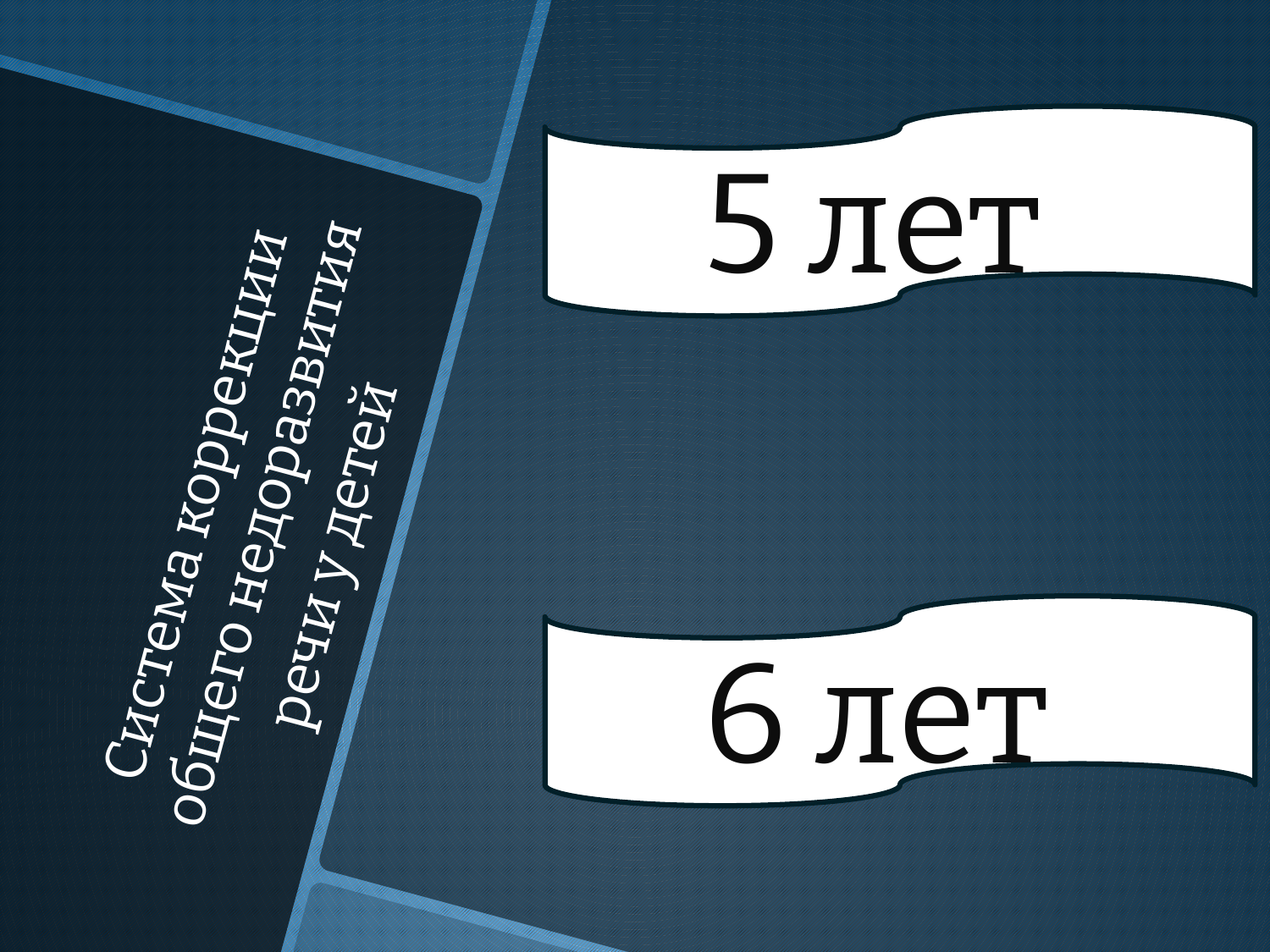

5 л 5 лет
# Система коррекции общего недоразвития речи у детей
5 л 6 лет